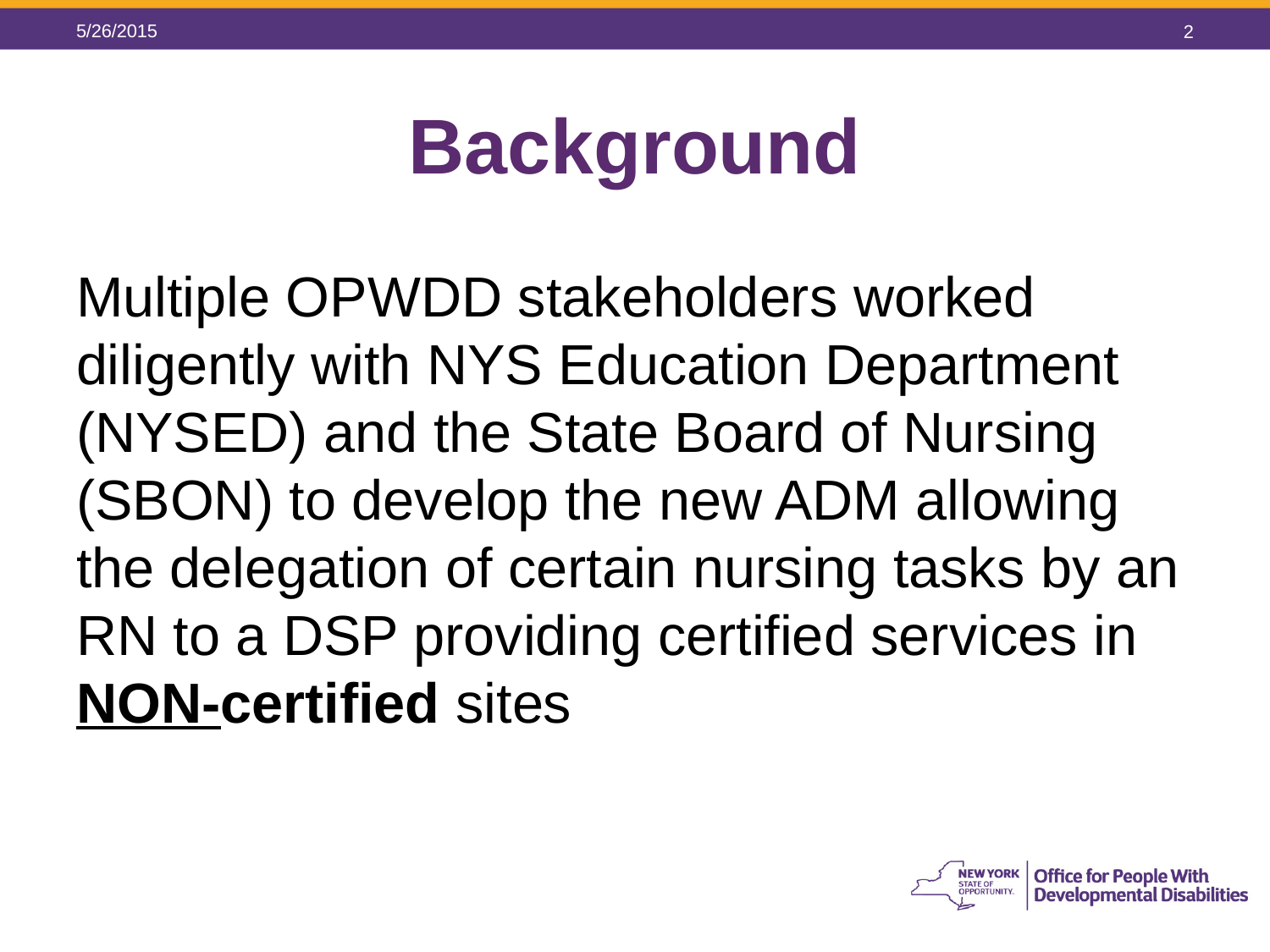

5/26/2015
2
# Background
Multiple OPWDD stakeholders worked diligently with NYS Education Department (NYSED) and the State Board of Nursing (SBON) to develop the new ADM allowing the delegation of certain nursing tasks by an RN to a DSP providing certified services in NON-certified sites